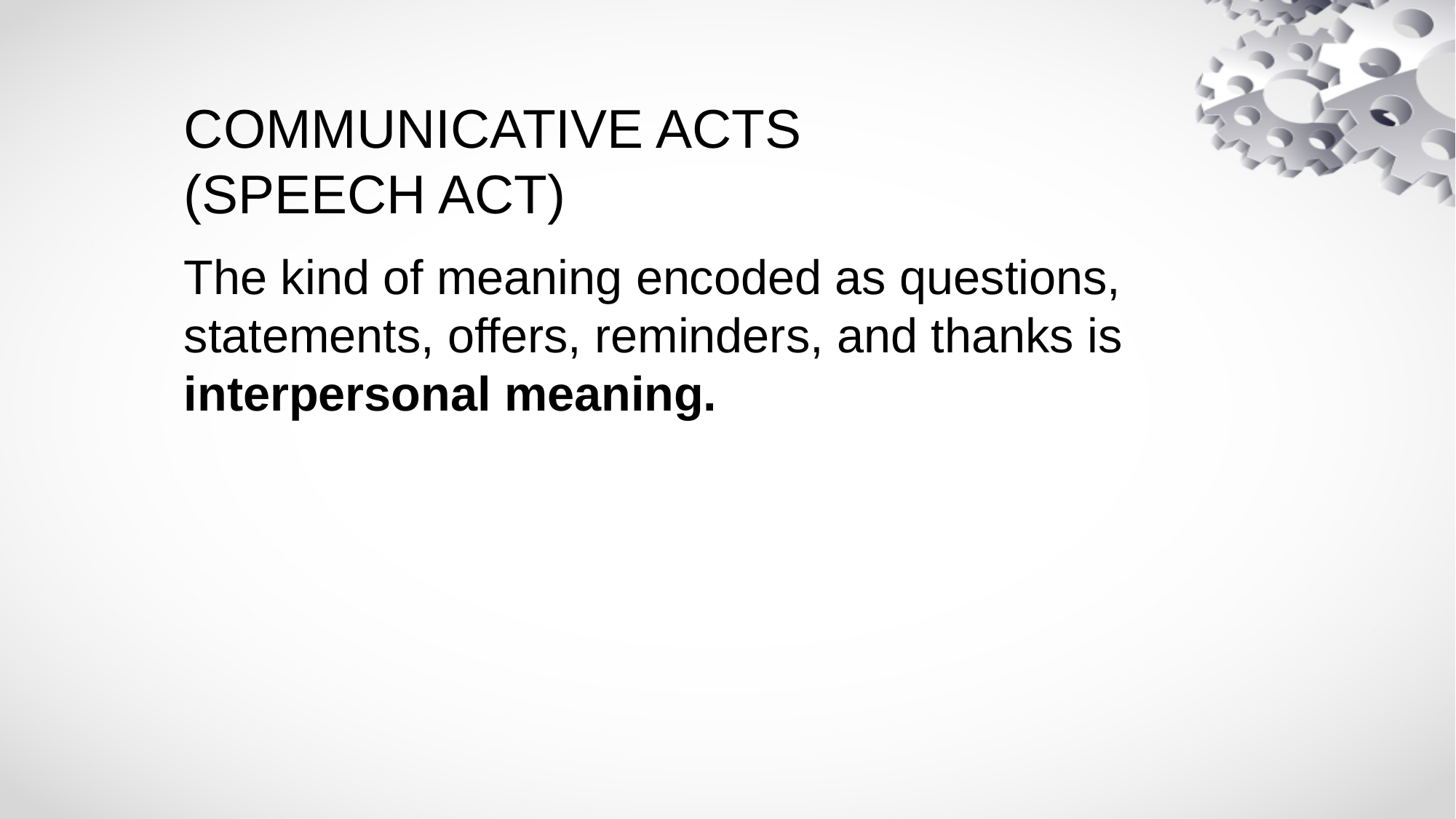

# COMMUNICATIVE ACTS (SPEECH ACT)
The kind of meaning encoded as questions, statements, offers, reminders, and thanks is interpersonal meaning.